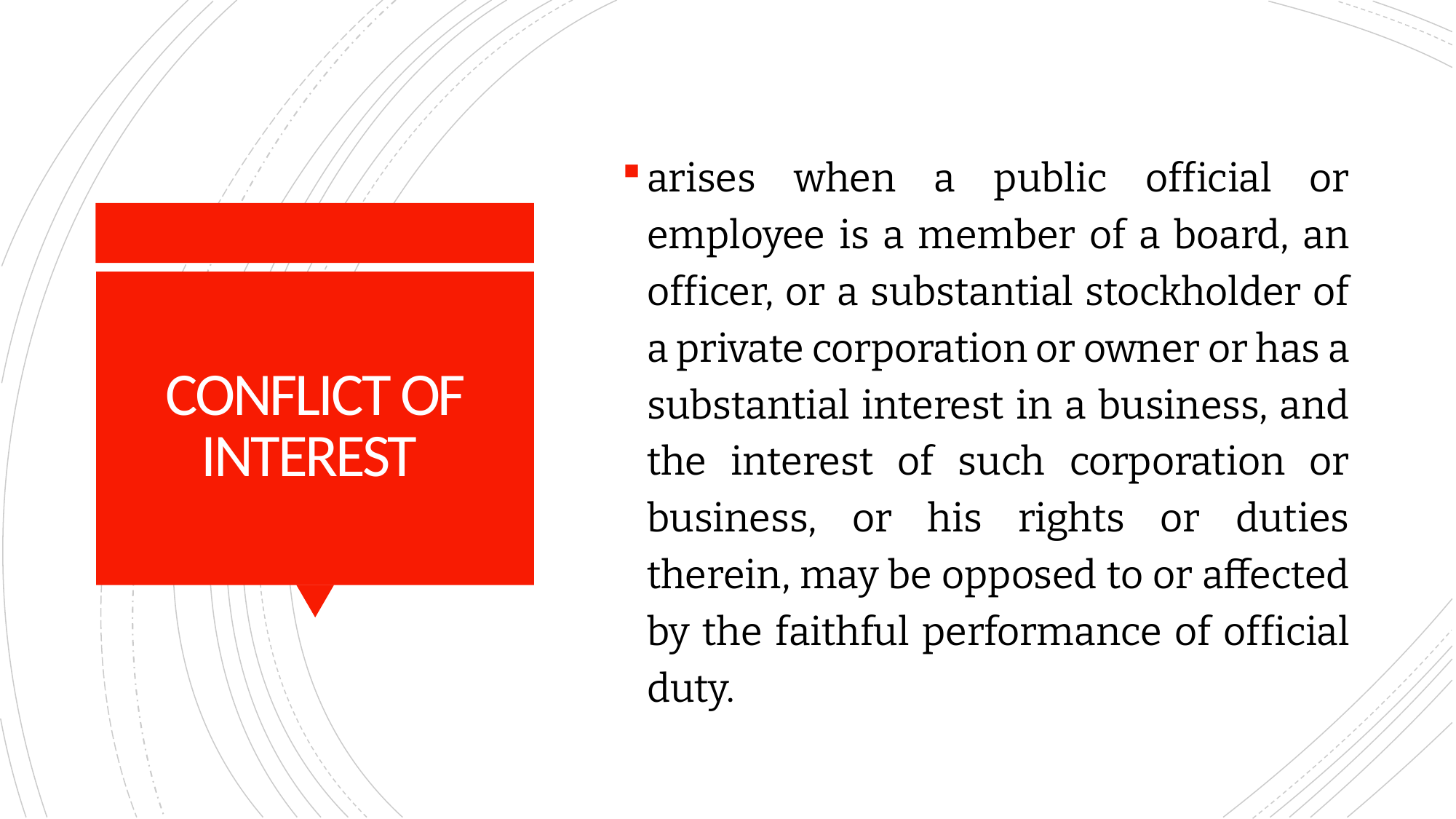

arises when a public official or employee is a member of a board, an officer, or a substantial stockholder of a private corporation or owner or has a substantial interest in a business, and the interest of such corporation or business, or his rights or duties therein, may be opposed to or affected by the faithful performance of official duty.

# CONFLICT OF INTEREST